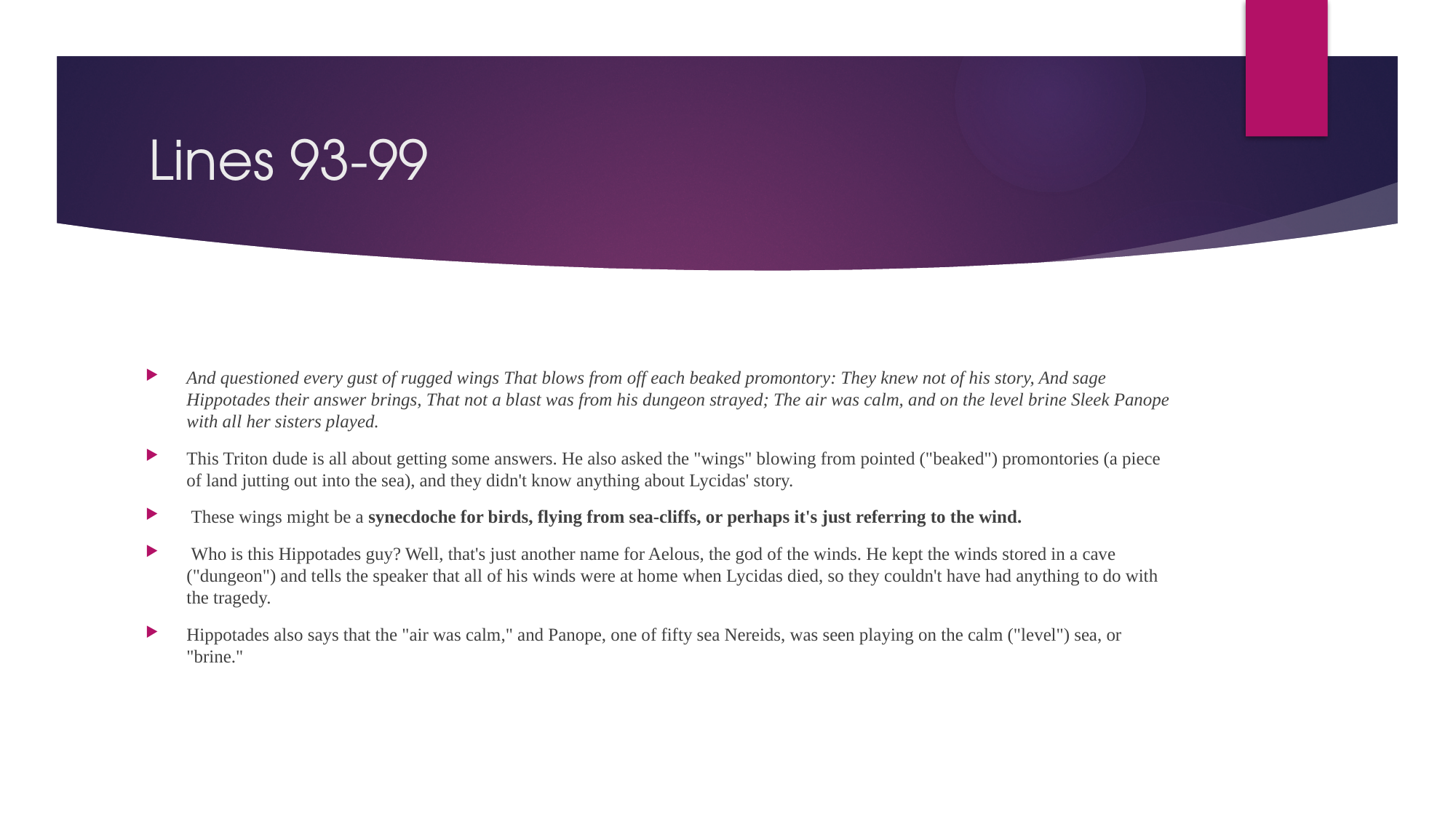

# Lines 93-99

And questioned every gust of rugged wings That blows from off each beaked promontory: They knew not of his story, And sage Hippotades their answer brings, That not a blast was from his dungeon strayed; The air was calm, and on the level brine Sleek Panope with all her sisters played.
This Triton dude is all about getting some answers. He also asked the "wings" blowing from pointed ("beaked") promontories (a piece of land jutting out into the sea), and they didn't know anything about Lycidas' story.
 These wings might be a synecdoche for birds, flying from sea-cliffs, or perhaps it's just referring to the wind.
 Who is this Hippotades guy? Well, that's just another name for Aelous, the god of the winds. He kept the winds stored in a cave ("dungeon") and tells the speaker that all of his winds were at home when Lycidas died, so they couldn't have had anything to do with the tragedy.
Hippotades also says that the "air was calm," and Panope, one of fifty sea Nereids, was seen playing on the calm ("level") sea, or "brine."